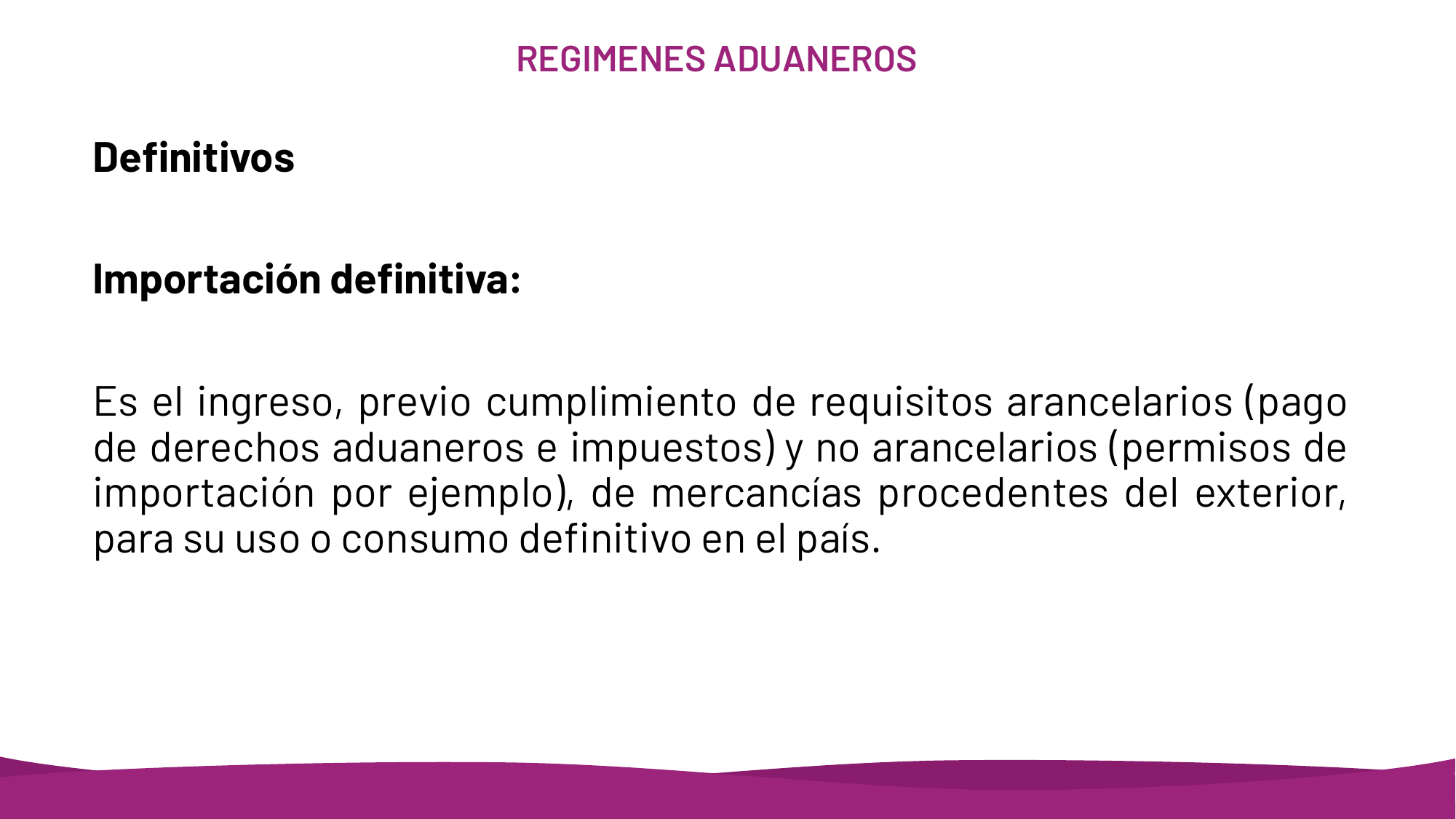

# REGIMENES ADUANEROS
Definitivos

Importación definitiva:

Es el ingreso, previo cumplimiento de requisitos arancelarios (pago de derechos aduaneros e impuestos) y no arancelarios (permisos de importación por ejemplo), de mercancías procedentes del exterior, para su uso o consumo definitivo en el país.